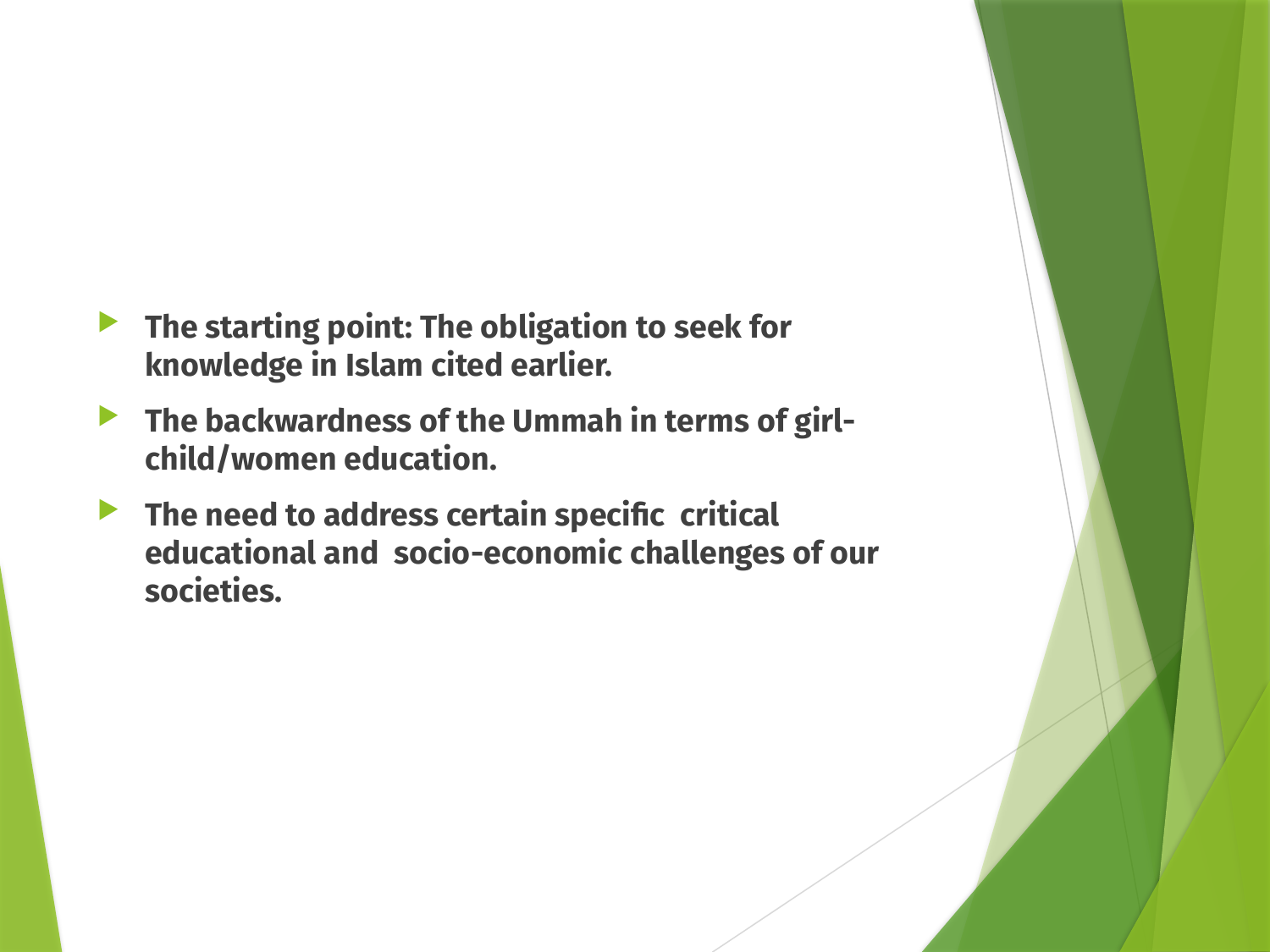

#
The starting point: The obligation to seek for knowledge in Islam cited earlier.
The backwardness of the Ummah in terms of girl-child/women education.
The need to address certain specific  critical educational and  socio-economic challenges of our societies.